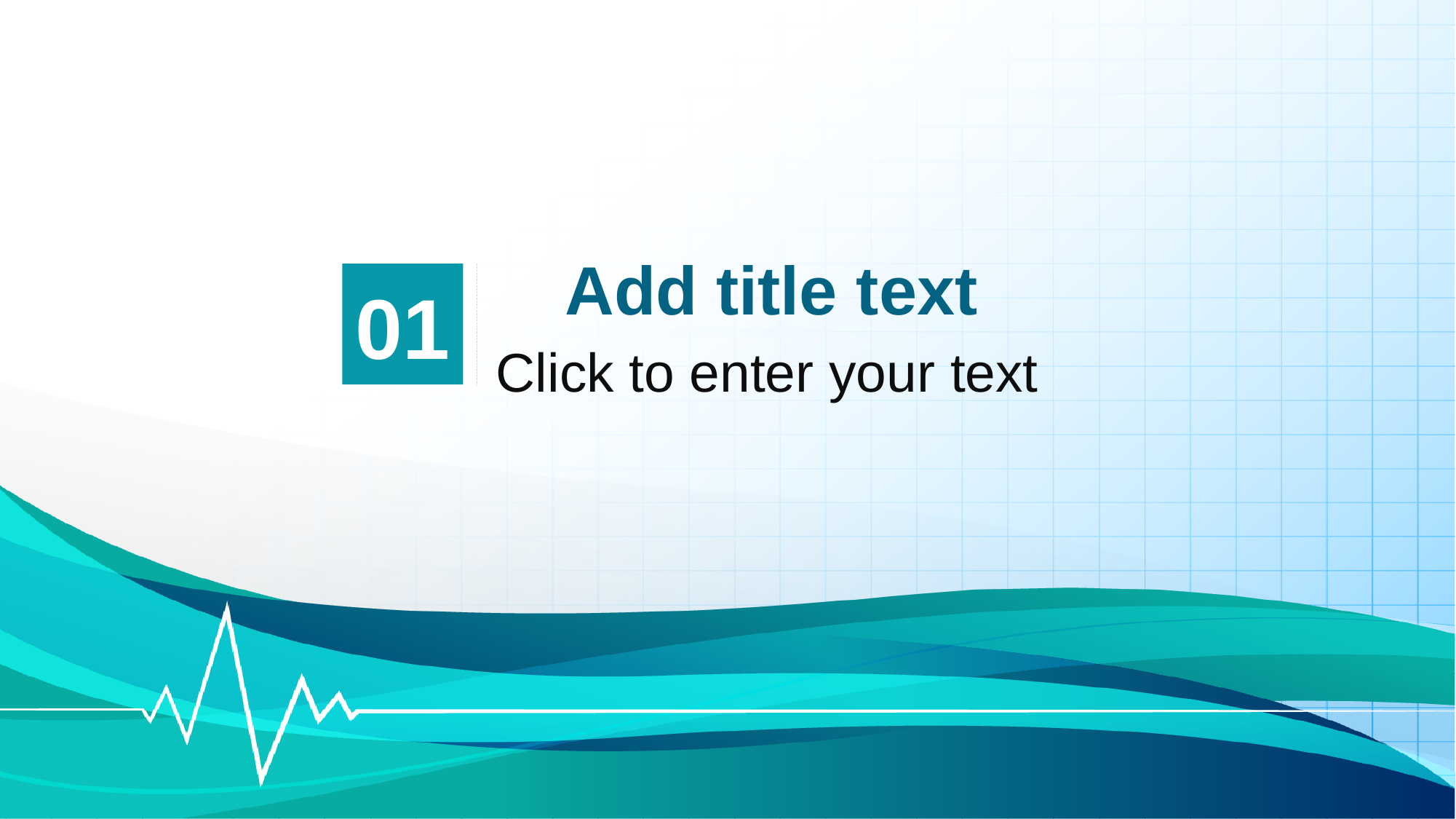

Add title text

01
Click to enter your text